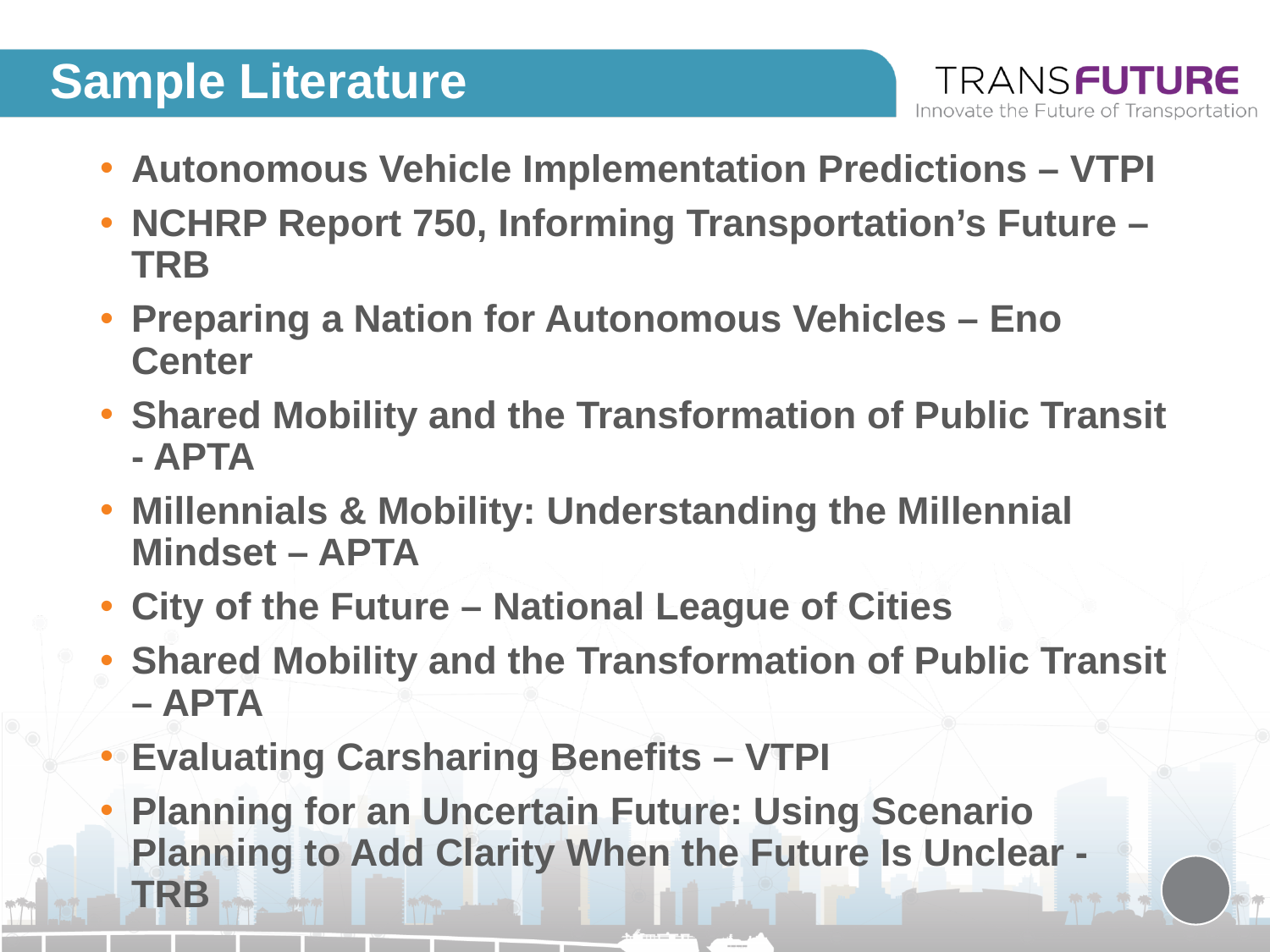

# Sample Literature
Autonomous Vehicle Implementation Predictions – VTPI
NCHRP Report 750, Informing Transportation’s Future – TRB
Preparing a Nation for Autonomous Vehicles – Eno Center
Shared Mobility and the Transformation of Public Transit - APTA
Millennials & Mobility: Understanding the Millennial Mindset – APTA
City of the Future – National League of Cities
Shared Mobility and the Transformation of Public Transit – APTA
Evaluating Carsharing Benefits – VTPI
Planning for an Uncertain Future: Using Scenario Planning to Add Clarity When the Future Is Unclear - TRB